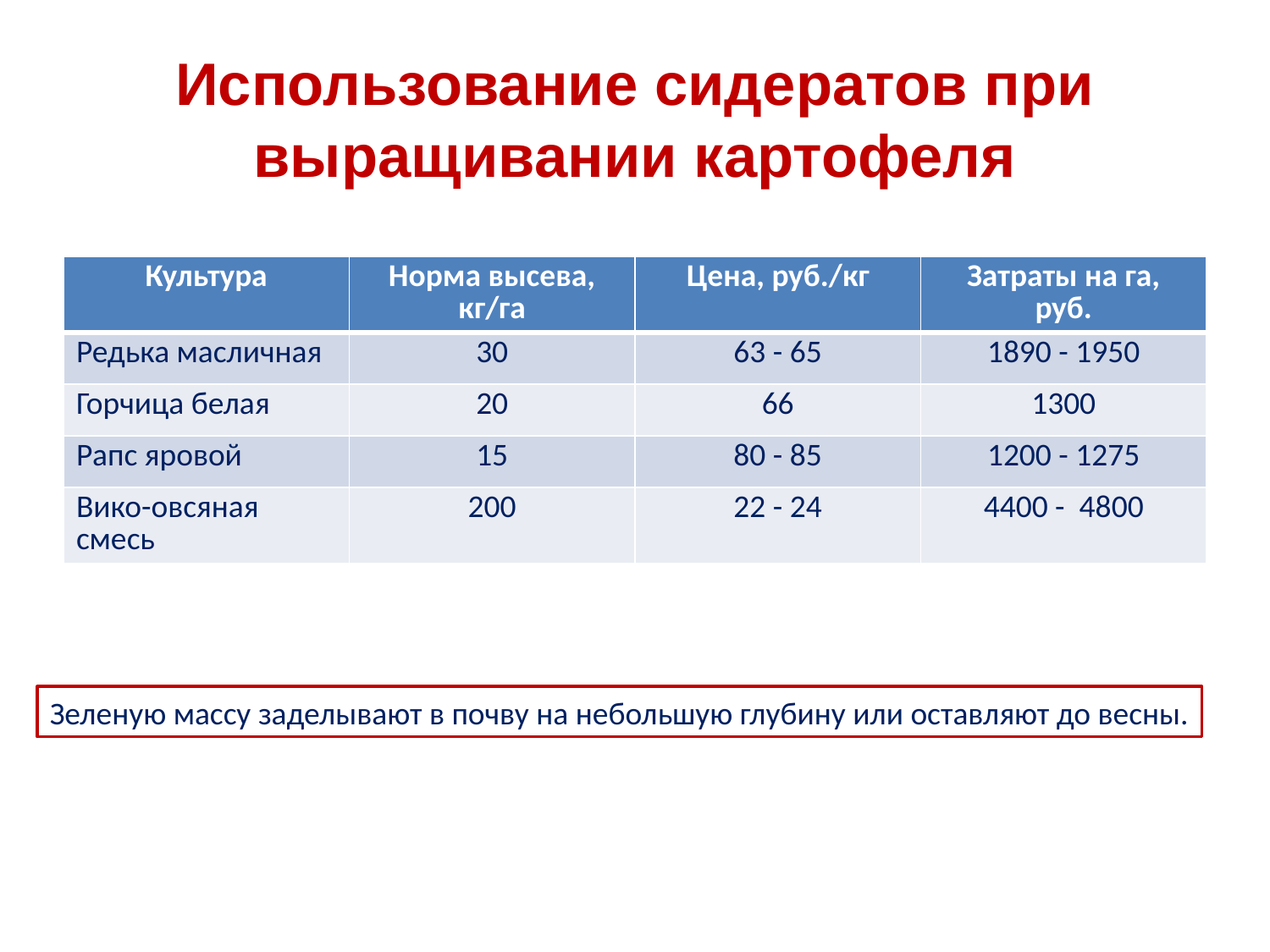

# Использование сидератов при выращивании картофеля
| Культура | Норма высева, кг/га | Цена, руб./кг | Затраты на га, руб. |
| --- | --- | --- | --- |
| Редька масличная | 30 | 63 - 65 | 1890 - 1950 |
| Горчица белая | 20 | 66 | 1300 |
| Рапс яровой | 15 | 80 - 85 | 1200 - 1275 |
| Вико-овсяная смесь | 200 | 22 - 24 | 4400 - 4800 |
Зеленую массу заделывают в почву на небольшую глубину или оставляют до весны.